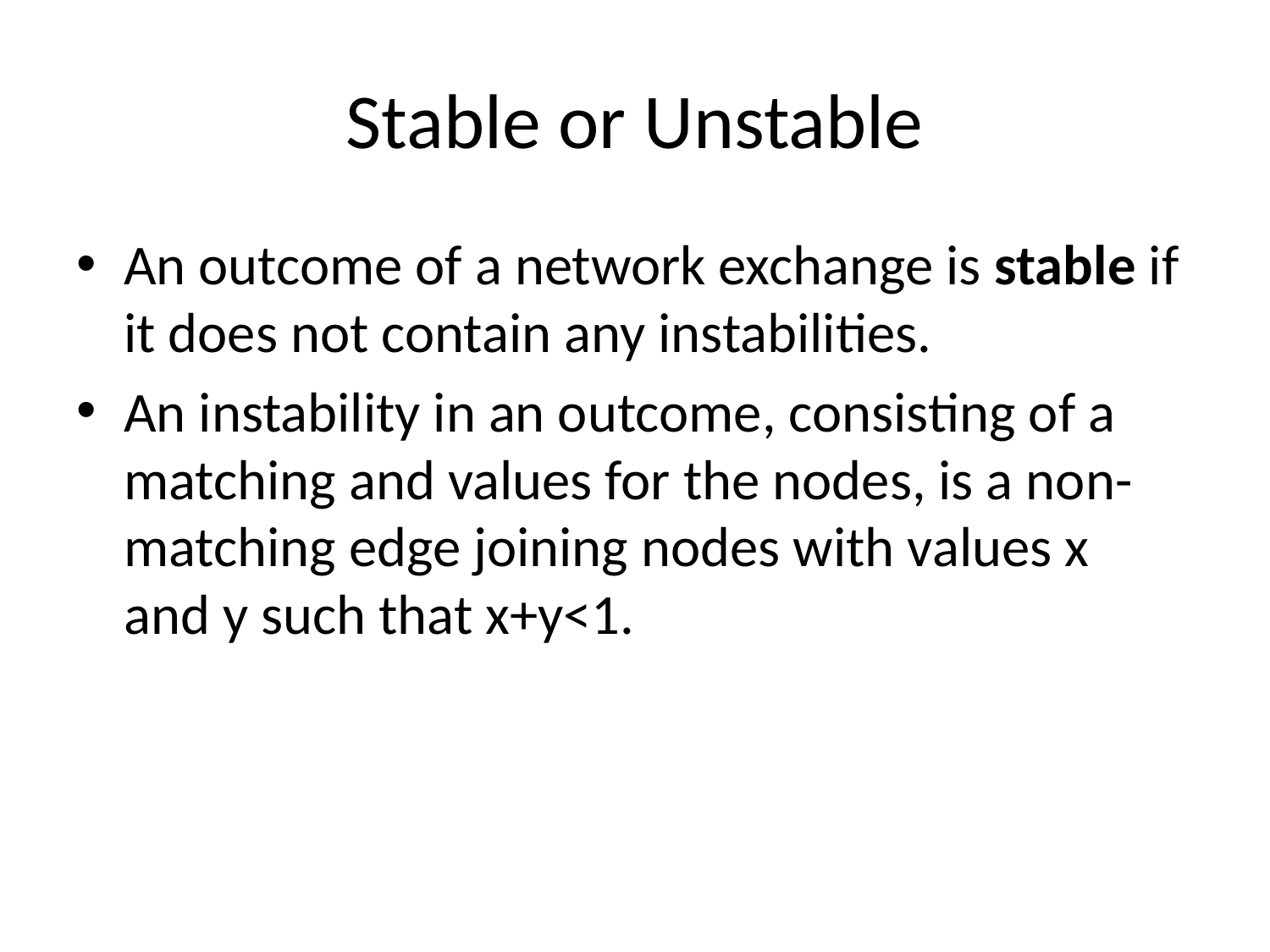

# Stable or Unstable
An outcome of a network exchange is stable if it does not contain any instabilities.
An instability in an outcome, consisting of a matching and values for the nodes, is a non-matching edge joining nodes with values x  and y such that x+y<1.